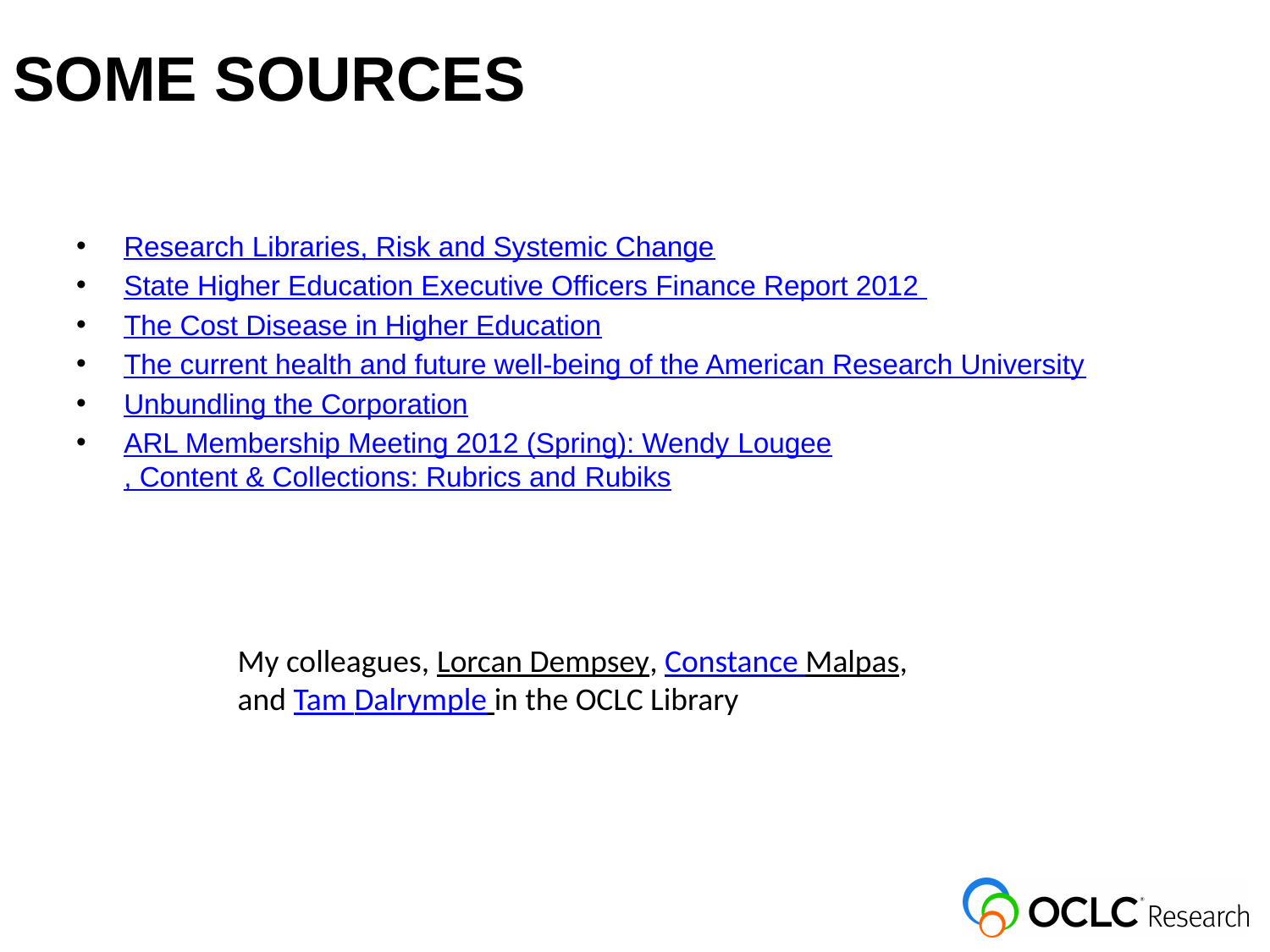

# SOME SOURCES
Research Libraries, Risk and Systemic Change
State Higher Education Executive Officers Finance Report 2012
The Cost Disease in Higher Education
The current health and future well-being of the American Research University
Unbundling the Corporation
ARL Membership Meeting 2012 (Spring): Wendy Lougee, Content & Collections: Rubrics and Rubiks

My colleagues, Lorcan Dempsey, Constance Malpas,
and Tam Dalrymple in the OCLC Library